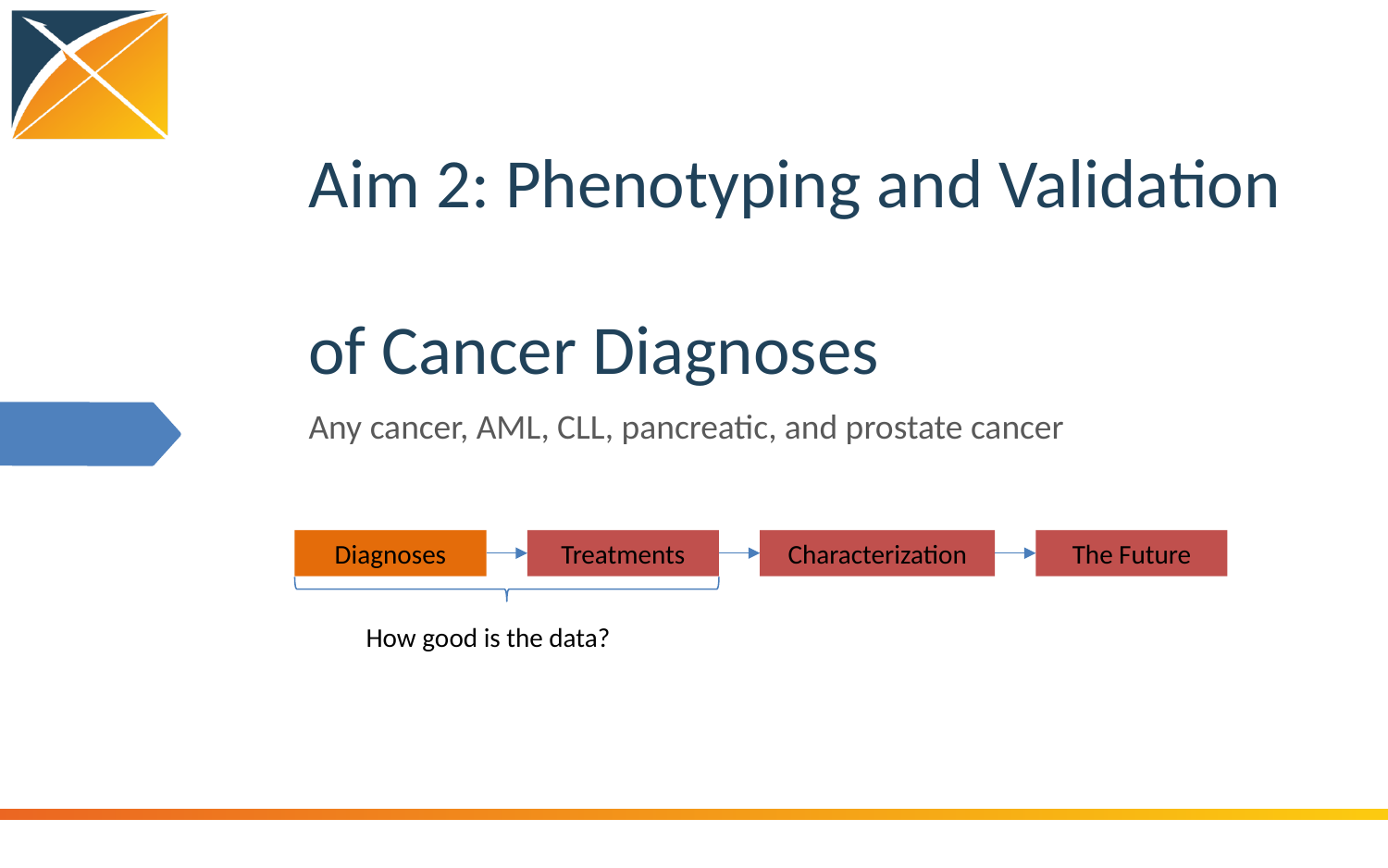

# Aim 2: Phenotyping and Validation of Cancer Diagnoses

Any cancer, AML, CLL, pancreatic, and prostate cancer
Diagnoses
Treatments
Characterization
The Future
How good is the data?